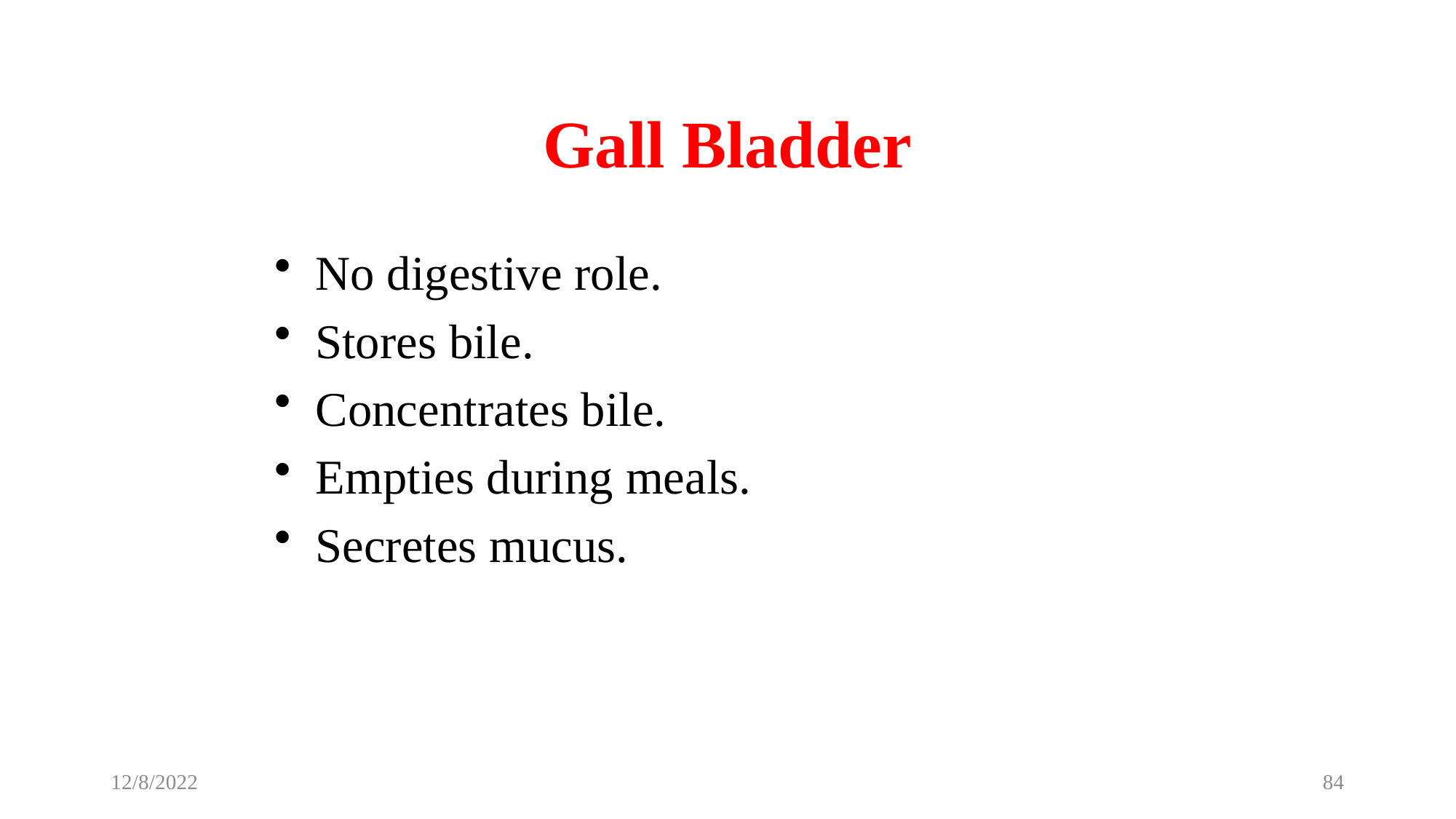

Gall Bladder
No digestive role.
Stores bile.
Concentrates bile.
Empties during meals.
Secretes mucus.

12/8/2022
84